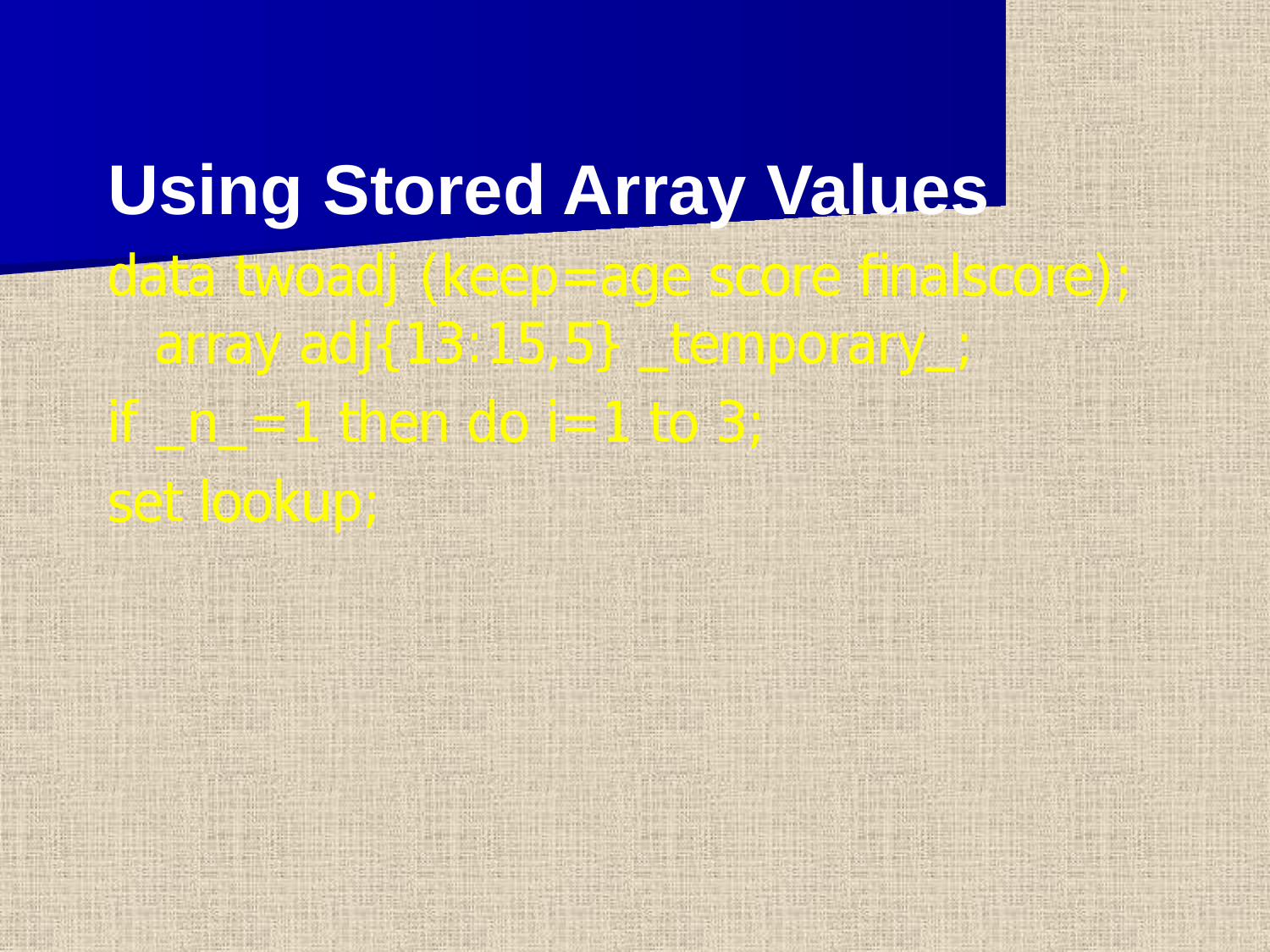

Using Stored Array Values
data twoadj (keep=age score finalscore); array adj{13:15,5} _temporary_;
if _n_=1 then do i=1 to 3;
set lookup;